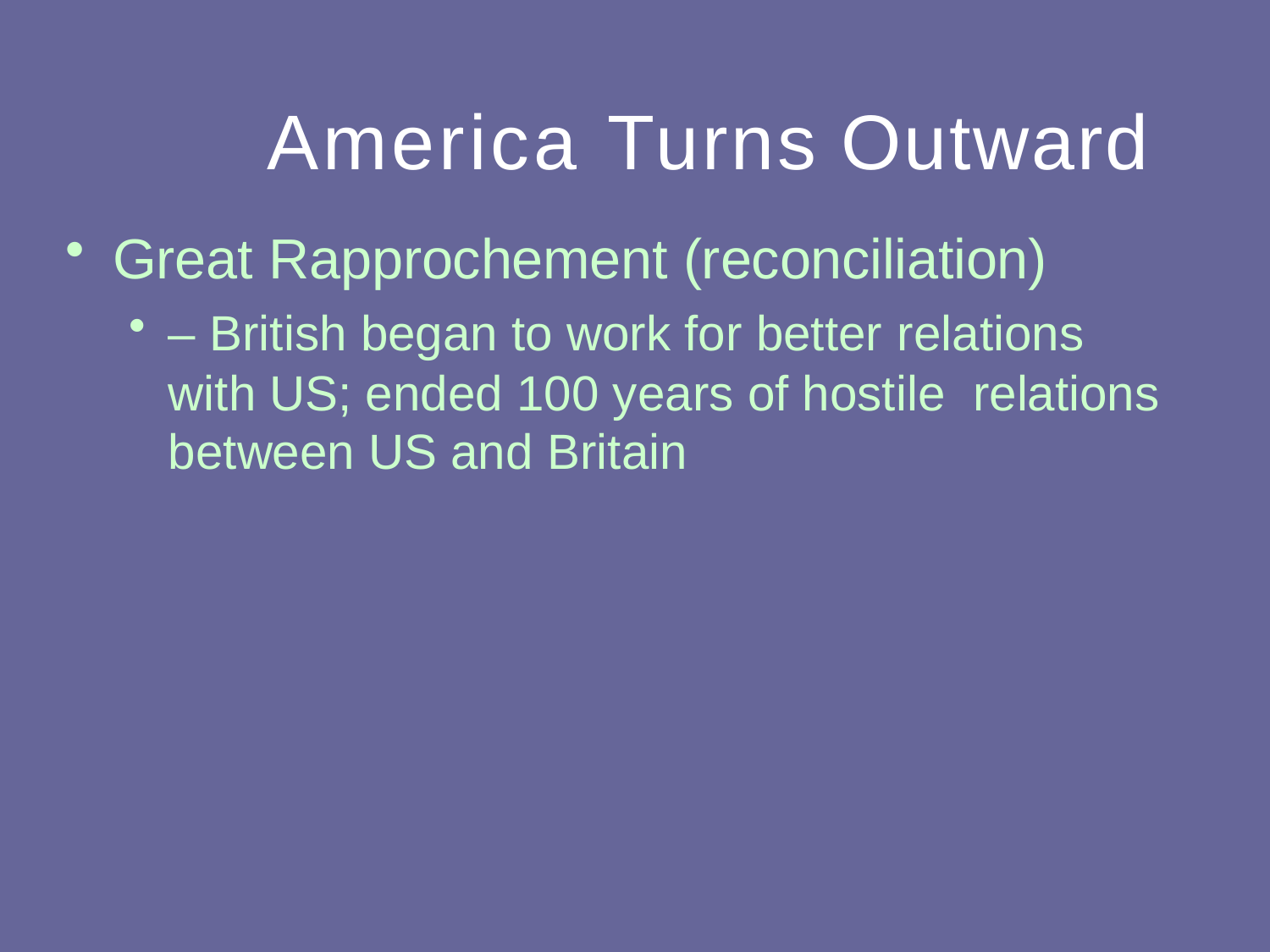

# America Turns Outward
Great Rapprochement (reconciliation)
– British began to work for better relations  with US; ended 100 years of hostile  relations between US and Britain